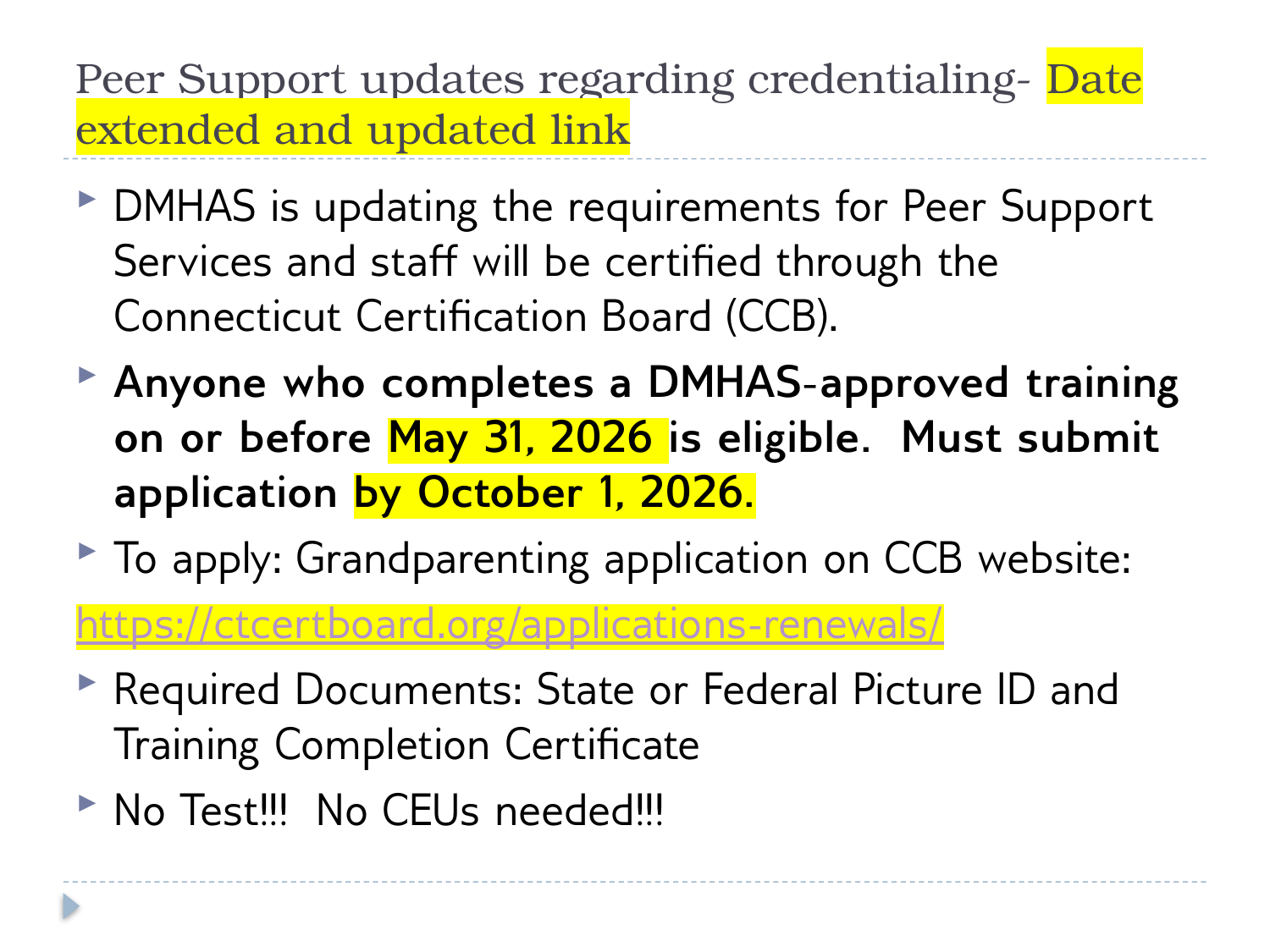

# Peer Support updates regarding credentialing- Date extended and updated link
DMHAS is updating the requirements for Peer Support Services and staff will be certified through the Connecticut Certification Board (CCB).
Anyone who completes a DMHAS-approved training on or before May 31, 2026 is eligible.  Must submit application by October 1, 2026.
To apply: Grandparenting application on CCB website:
https://ctcertboard.org/applications-renewals/
Required Documents: State or Federal Picture ID and Training Completion Certificate
No Test!!!  No CEUs needed!!!